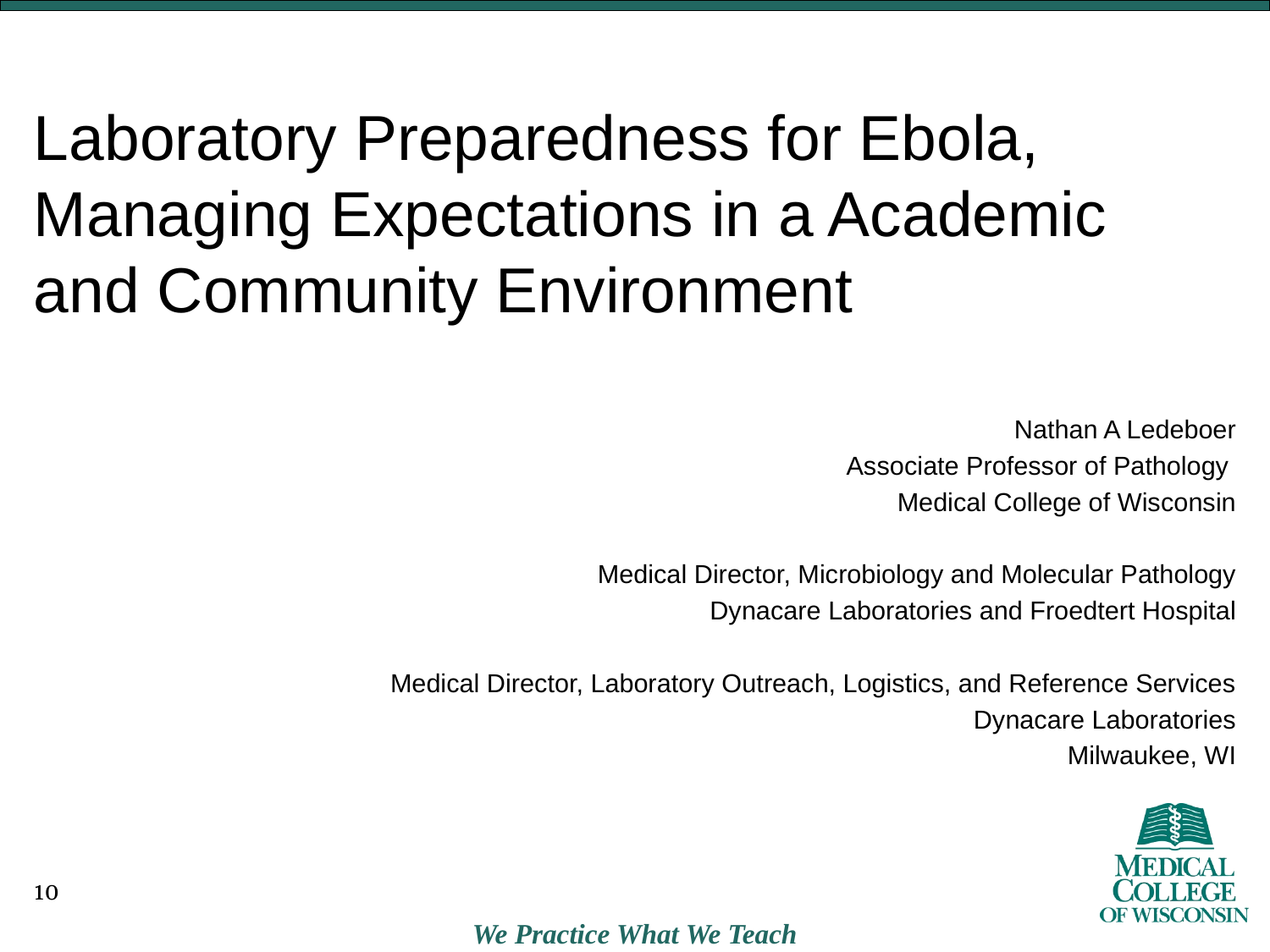

# Laboratory Preparedness for Ebola, Managing Expectations in a Academic and Community Environment

Nathan A Ledeboer
Associate Professor of Pathology
Medical College of Wisconsin

Medical Director, Microbiology and Molecular Pathology
Dynacare Laboratories and Froedtert Hospital

Medical Director, Laboratory Outreach, Logistics, and Reference Services
Dynacare Laboratories
Milwaukee, WI
10